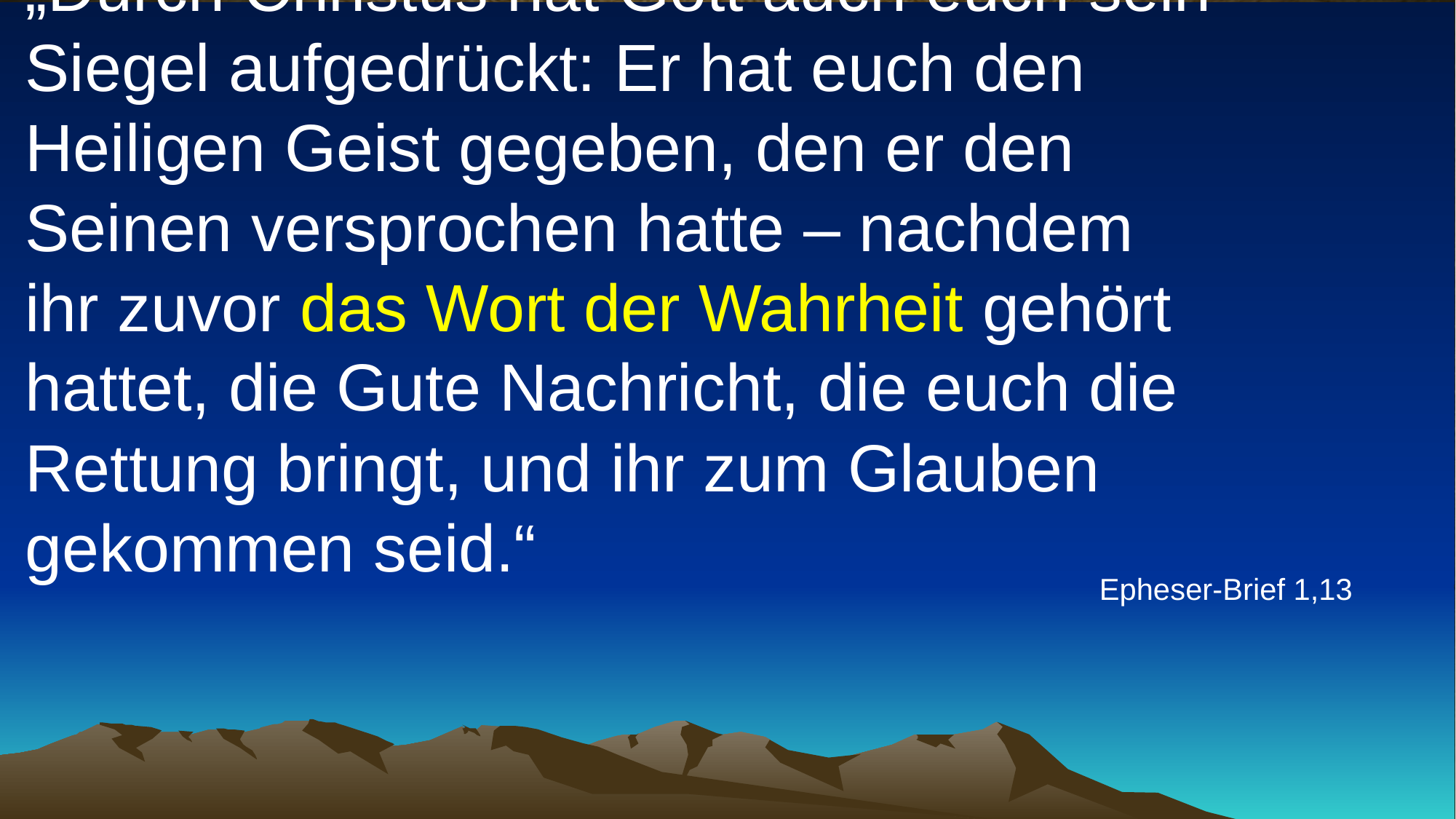

# „Durch Christus hat Gott auch euch sein Siegel aufgedrückt: Er hat euch den Heiligen Geist gegeben, den er den Seinen versprochen hatte – nachdem ihr zuvor das Wort der Wahrheit gehört hattet, die Gute Nachricht, die euch die Rettung bringt, und ihr zum Glauben gekommen seid.“
Epheser-Brief 1,13